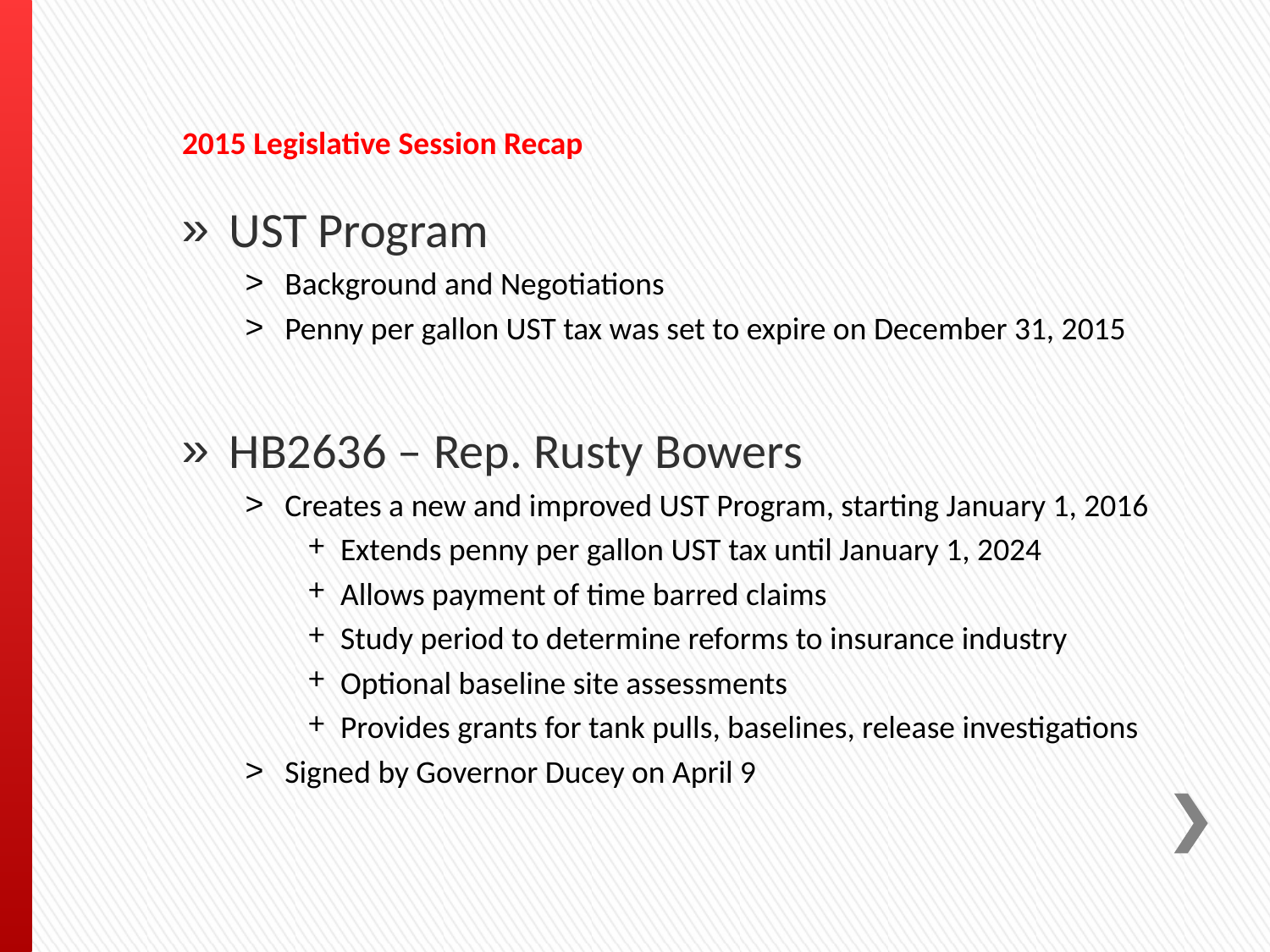

2015 Legislative Session Recap
UST Program
Background and Negotiations
Penny per gallon UST tax was set to expire on December 31, 2015

HB2636 – Rep. Rusty Bowers
Creates a new and improved UST Program, starting January 1, 2016
Extends penny per gallon UST tax until January 1, 2024
Allows payment of time barred claims
Study period to determine reforms to insurance industry
Optional baseline site assessments
Provides grants for tank pulls, baselines, release investigations
Signed by Governor Ducey on April 9